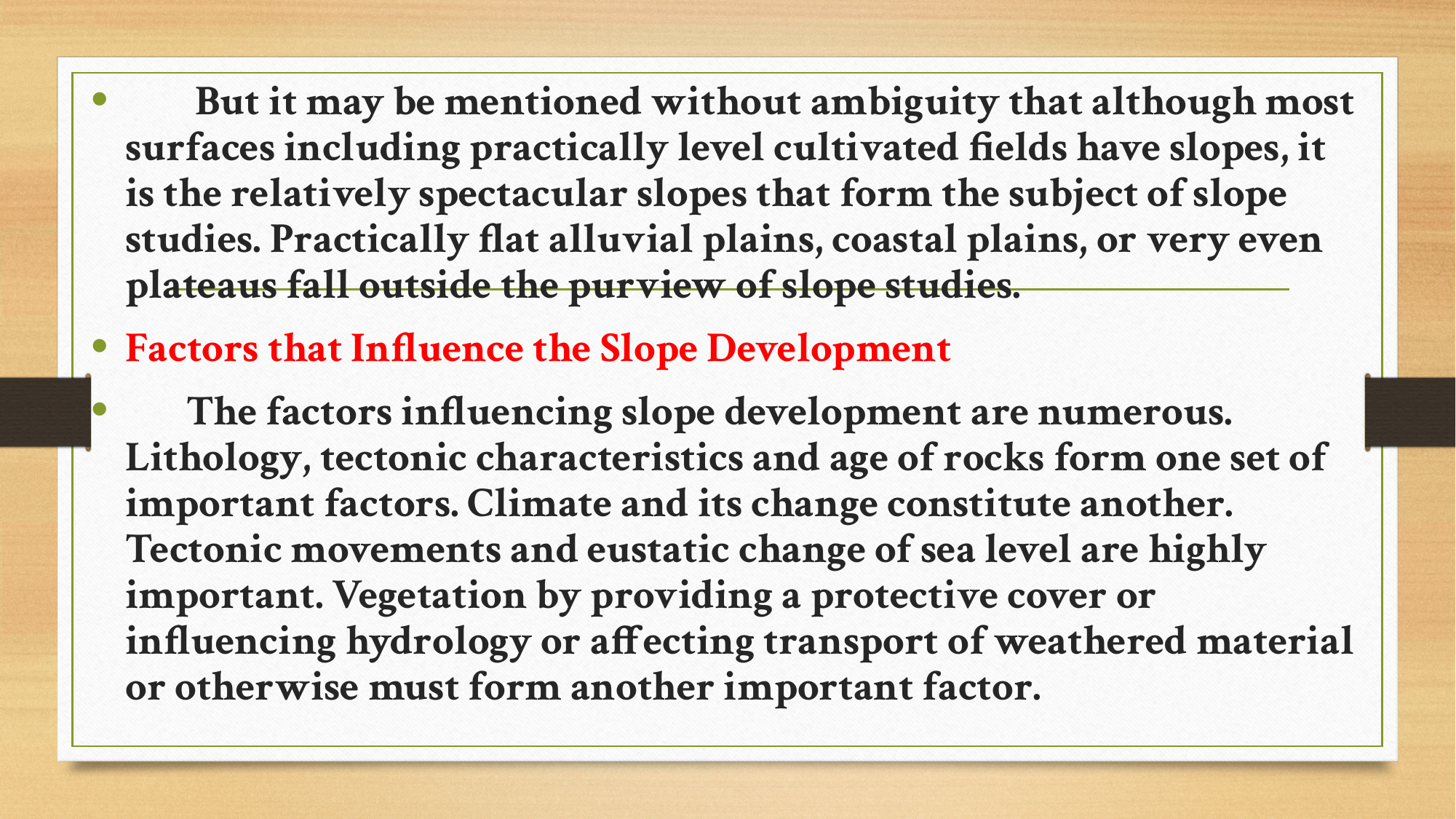

But it may be mentioned without ambiguity that although most surfaces including practically level cultivated fields have slopes, it is the relatively spectacular slopes that form the subject of slope studies. Practically flat alluvial plains, coastal plains, or very even plateaus fall outside the purview of slope studies.
Factors that Influence the Slope Development
       The factors influencing slope development are numerous. Lithology, tectonic characteristics and age of rocks form one set of important factors. Climate and its change constitute another. Tectonic movements and eustatic change of sea level are highly important. Vegetation by providing a protective cover or influencing hydrology or affecting transport of weathered material or otherwise must form another important factor.